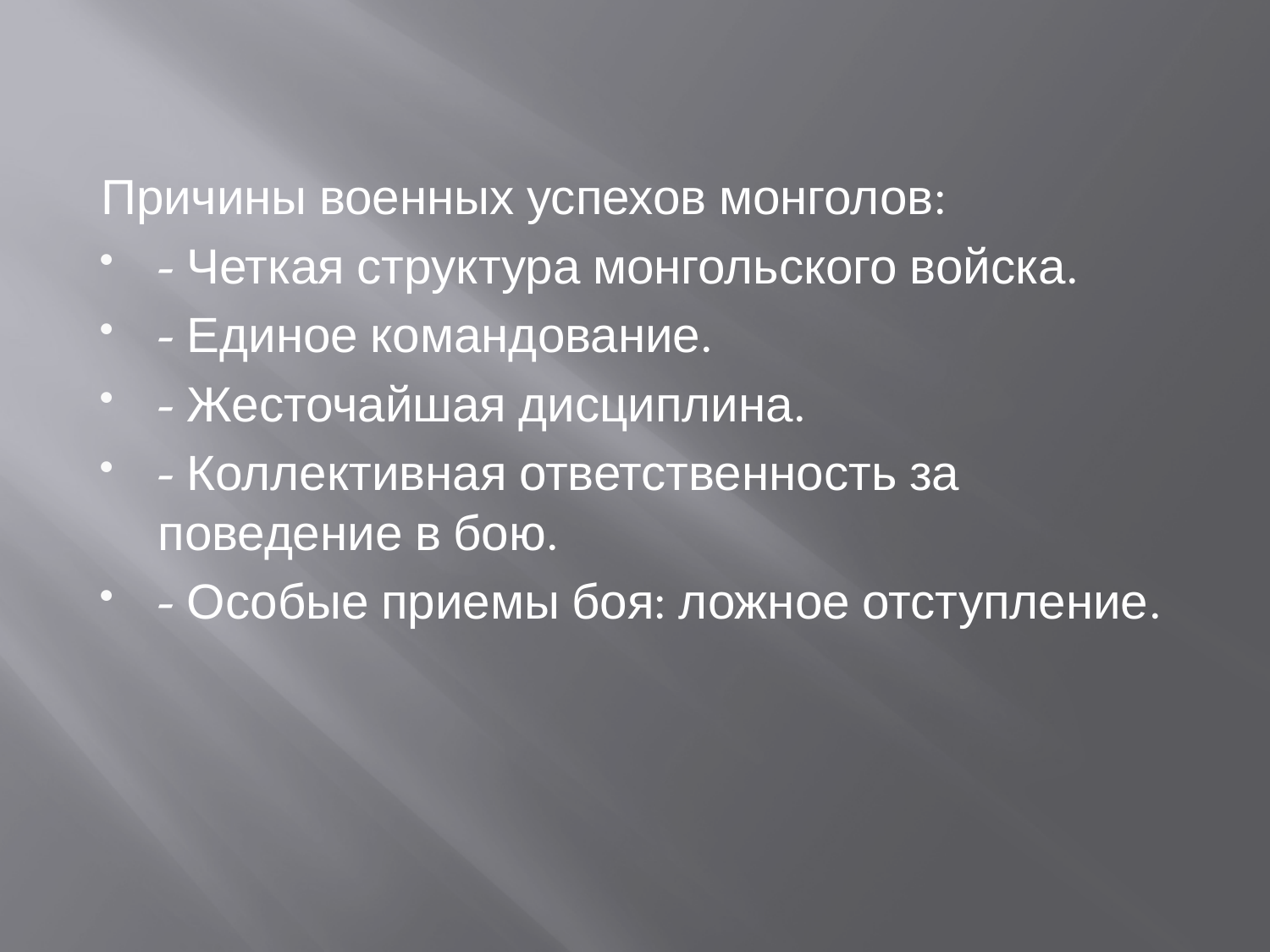

Причины военных успехов монголов:
- Четкая структура монгольского войска.
- Единое командование.
- Жесточайшая дисциплина.
- Коллективная ответственность за поведение в бою.
- Особые приемы боя: ложное отступление.